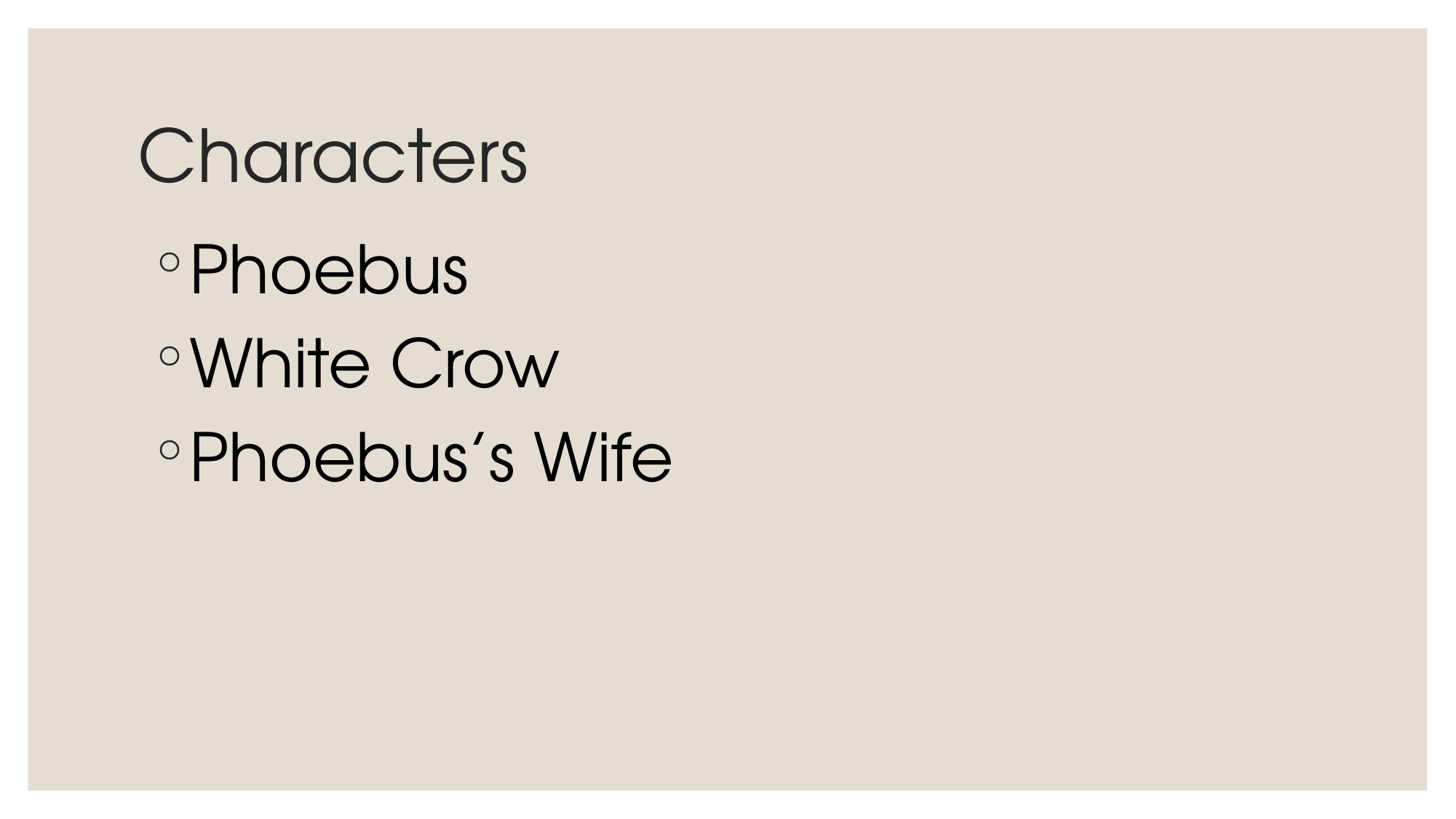

# Characters
Phoebus
White Crow
Phoebus’s Wife